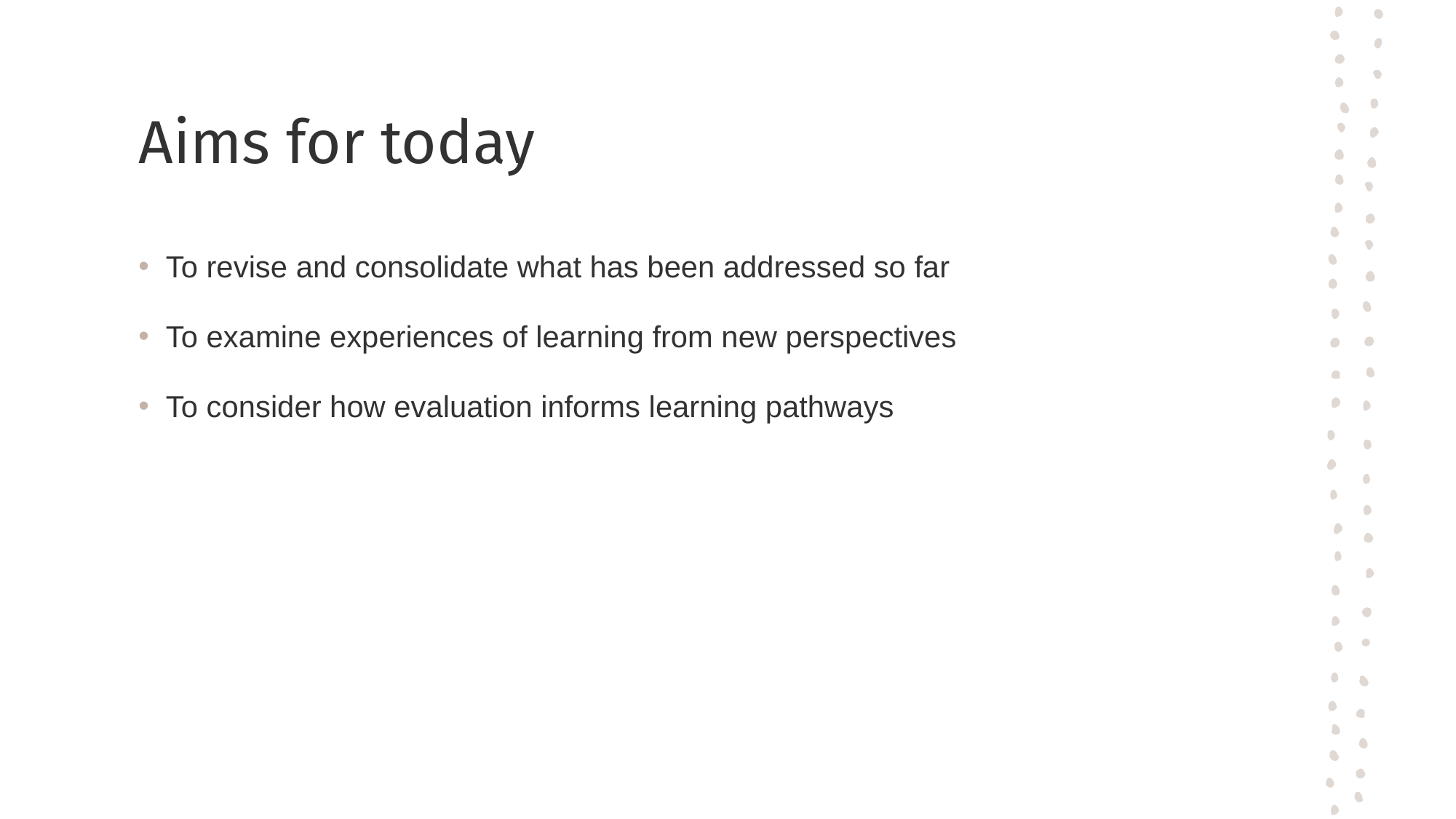

# Aims for today
To revise and consolidate what has been addressed so far
To examine experiences of learning from new perspectives
To consider how evaluation informs learning pathways